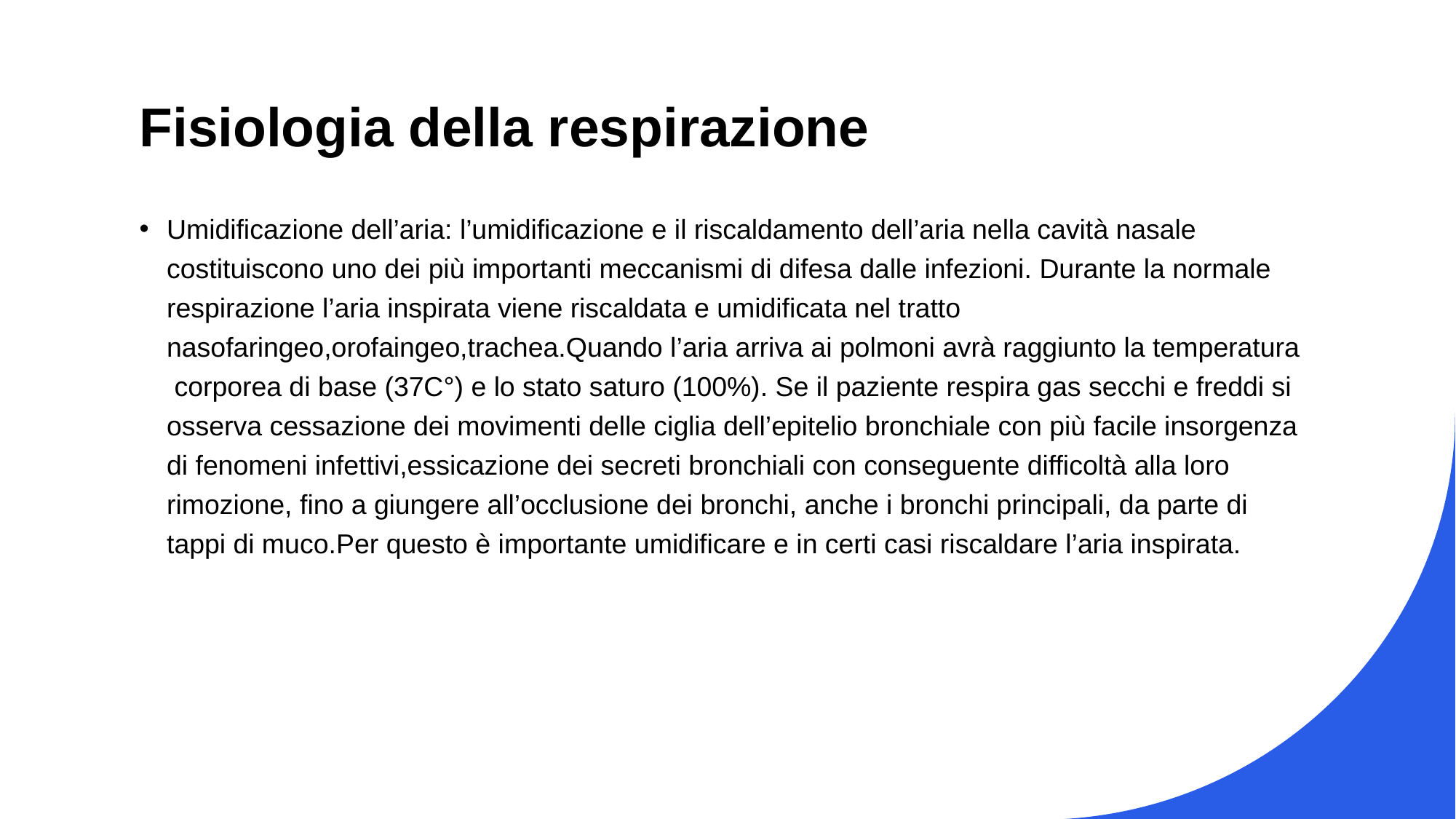

# Fisiologia della respirazione
Umidificazione dell’aria: l’umidificazione e il riscaldamento dell’aria nella cavità nasale costituiscono uno dei più importanti meccanismi di difesa dalle infezioni. Durante la normale respirazione l’aria inspirata viene riscaldata e umidificata nel tratto nasofaringeo,orofaingeo,trachea.Quando l’aria arriva ai polmoni avrà raggiunto la temperatura  corporea di base (37C°) e lo stato saturo (100%). Se il paziente respira gas secchi e freddi si osserva cessazione dei movimenti delle ciglia dell’epitelio bronchiale con più facile insorgenza di fenomeni infettivi,essicazione dei secreti bronchiali con conseguente difficoltà alla loro rimozione, fino a giungere all’occlusione dei bronchi, anche i bronchi principali, da parte di tappi di muco.Per questo è importante umidificare e in certi casi riscaldare l’aria inspirata.